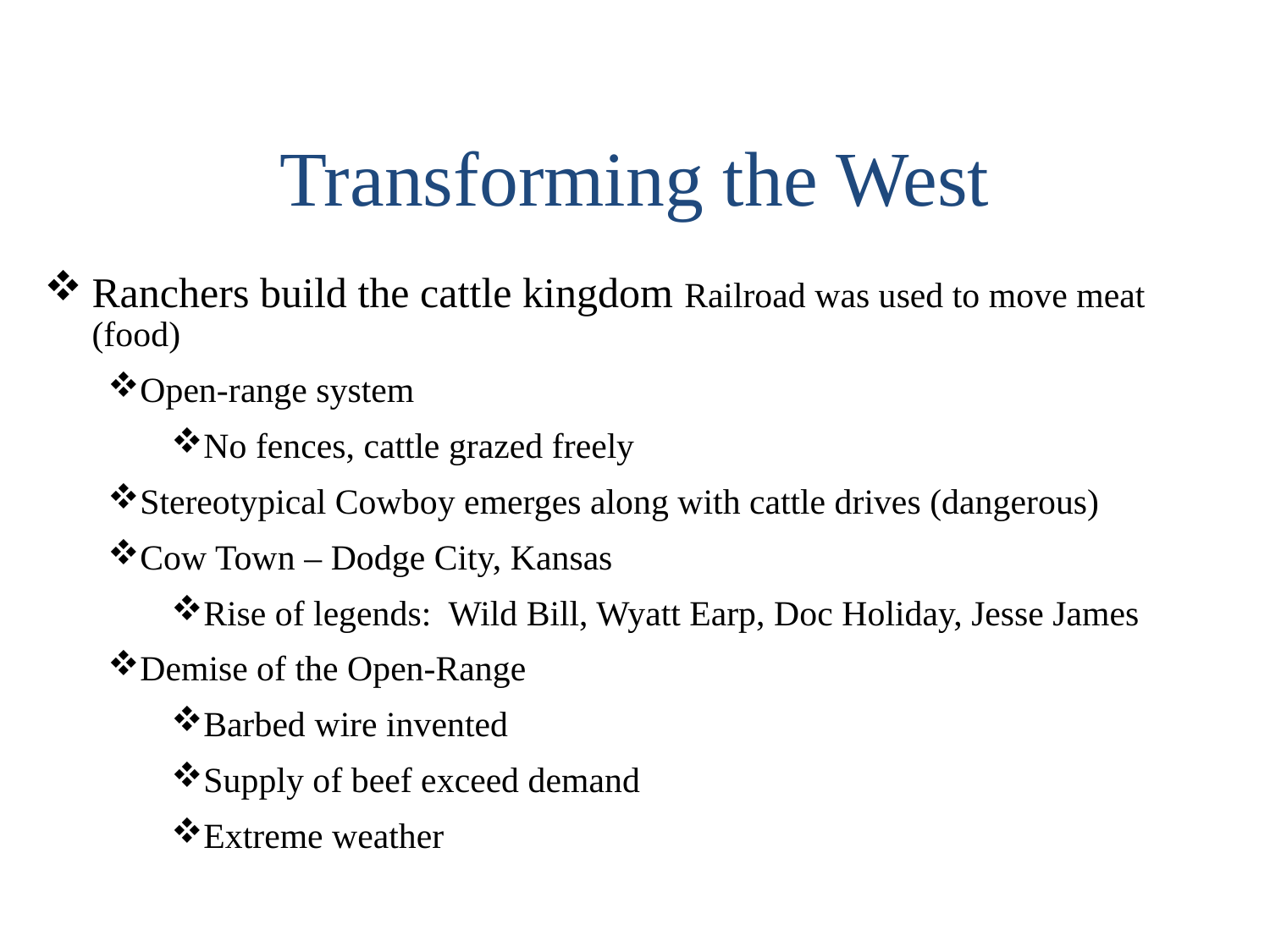

Transforming the West
Ranchers build the cattle kingdom Railroad was used to move meat (food)
Open-range system
No fences, cattle grazed freely
Stereotypical Cowboy emerges along with cattle drives (dangerous)
Cow Town – Dodge City, Kansas
Rise of legends:  Wild Bill, Wyatt Earp, Doc Holiday, Jesse James
Demise of the Open-Range
Barbed wire invented
Supply of beef exceed demand
Extreme weather